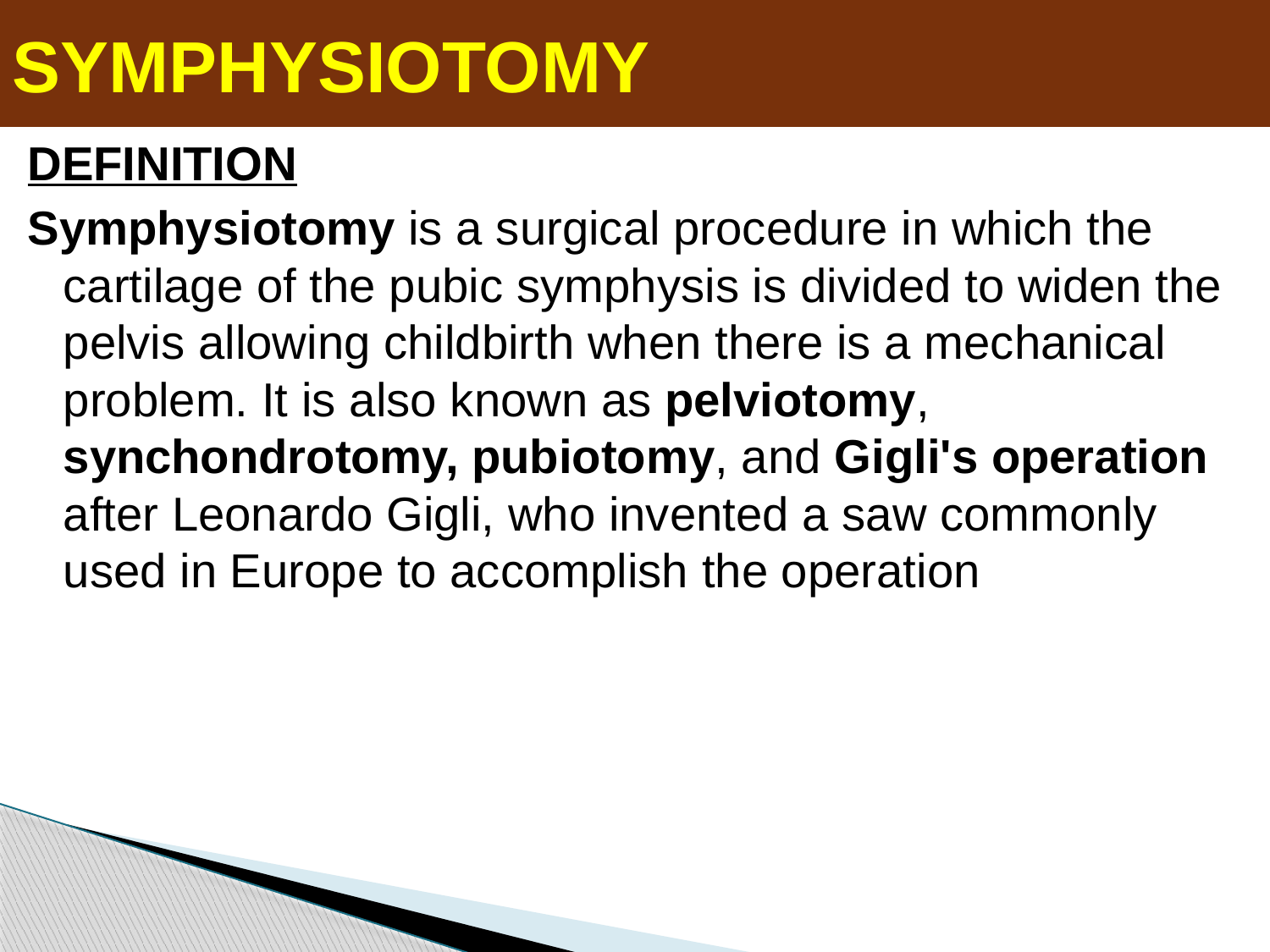

# SYMPHYSIOTOMY
DEFINITION
Symphysiotomy is a surgical procedure in which the cartilage of the pubic symphysis is divided to widen the pelvis allowing childbirth when there is a mechanical problem. It is also known as pelviotomy, synchondrotomy, pubiotomy, and Gigli's operation after Leonardo Gigli, who invented a saw commonly used in Europe to accomplish the operation